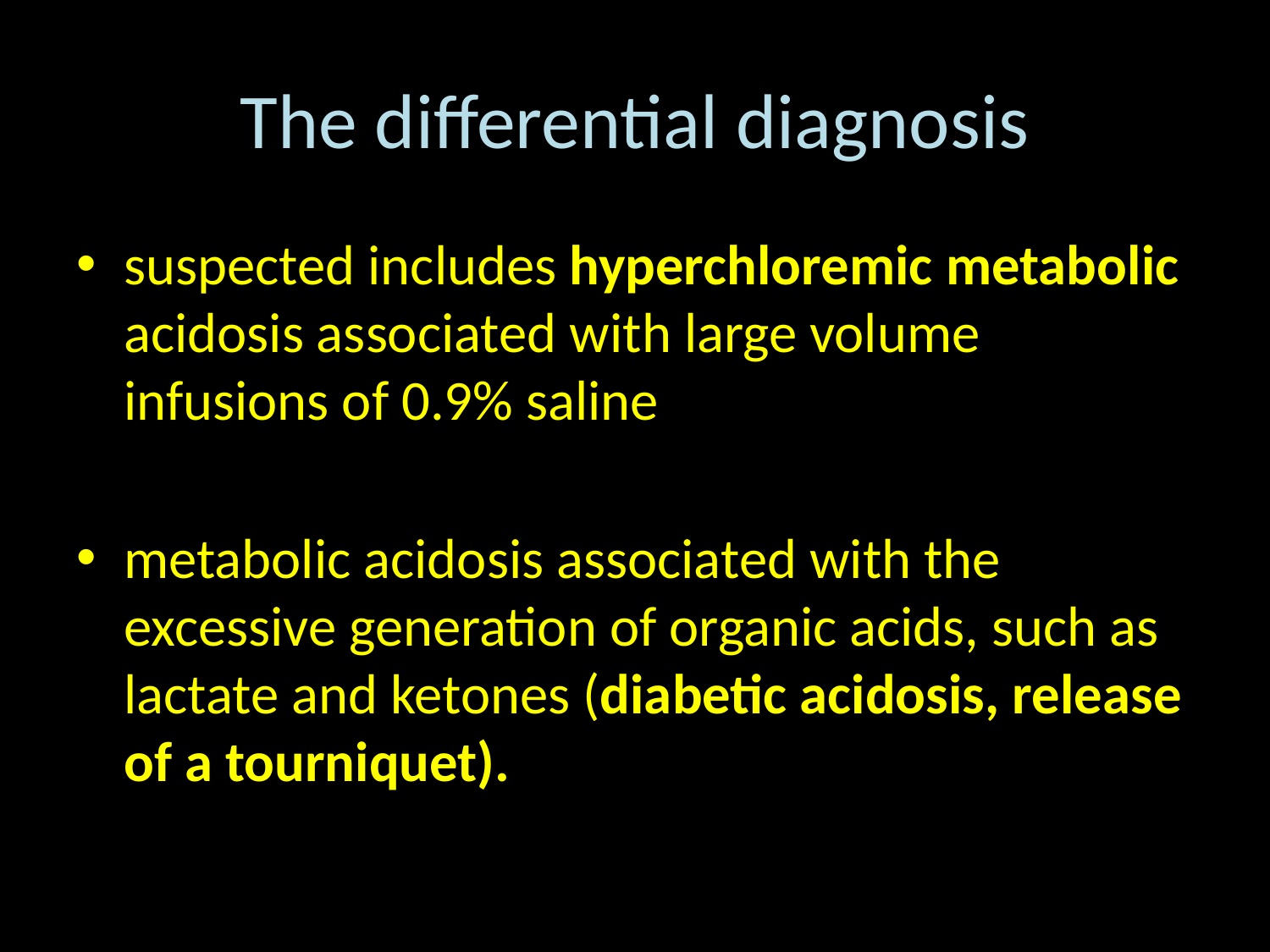

# The differential diagnosis
suspected includes hyperchloremic metabolic acidosis associated with large volume infusions of 0.9% saline

metabolic acidosis associated with the excessive generation of organic acids, such as lactate and ketones (diabetic acidosis, release of a tourniquet).